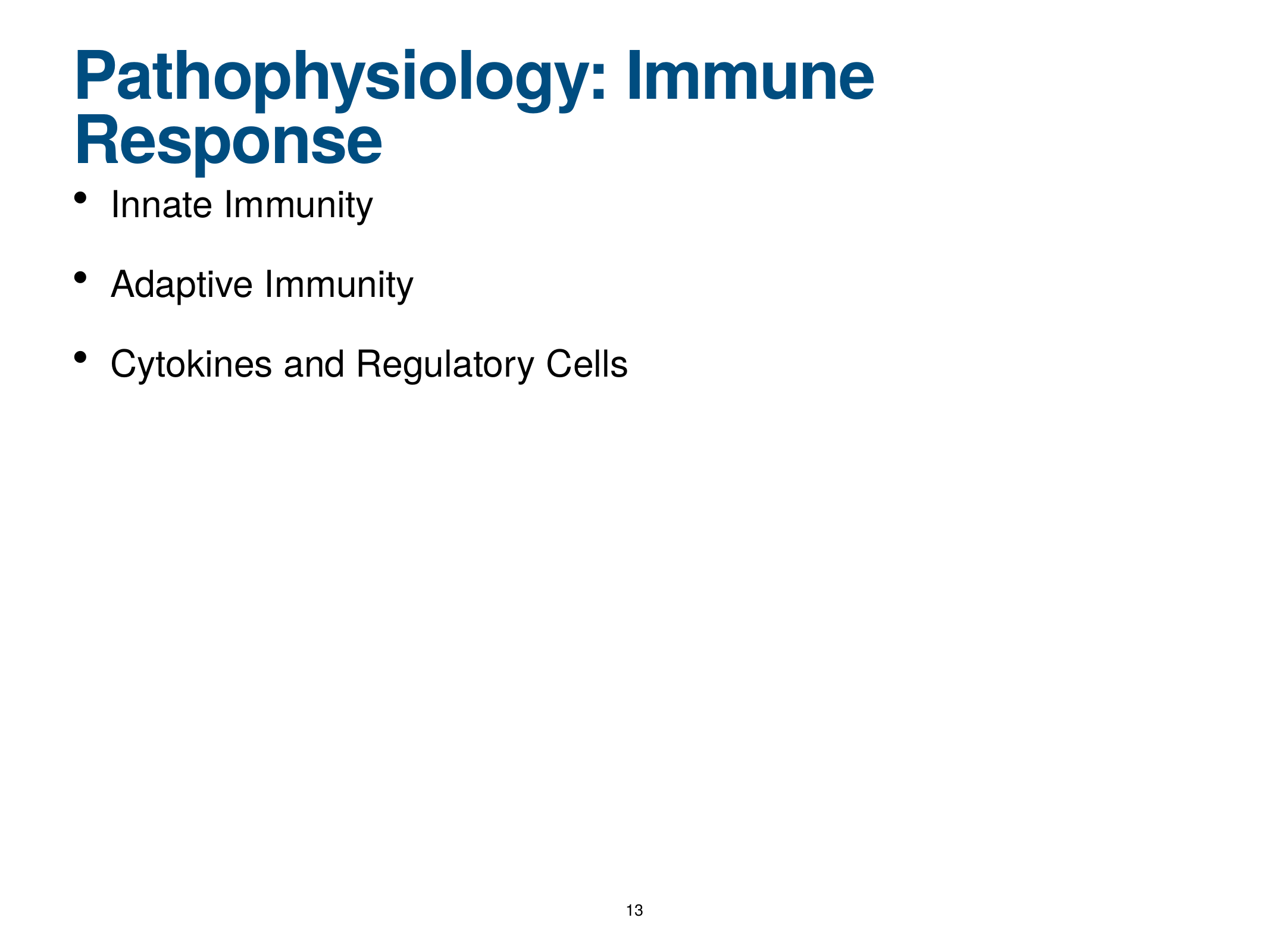

13
# Pathophysiology: Immune Response
Innate Immunity
Adaptive Immunity
Cytokines and Regulatory Cells